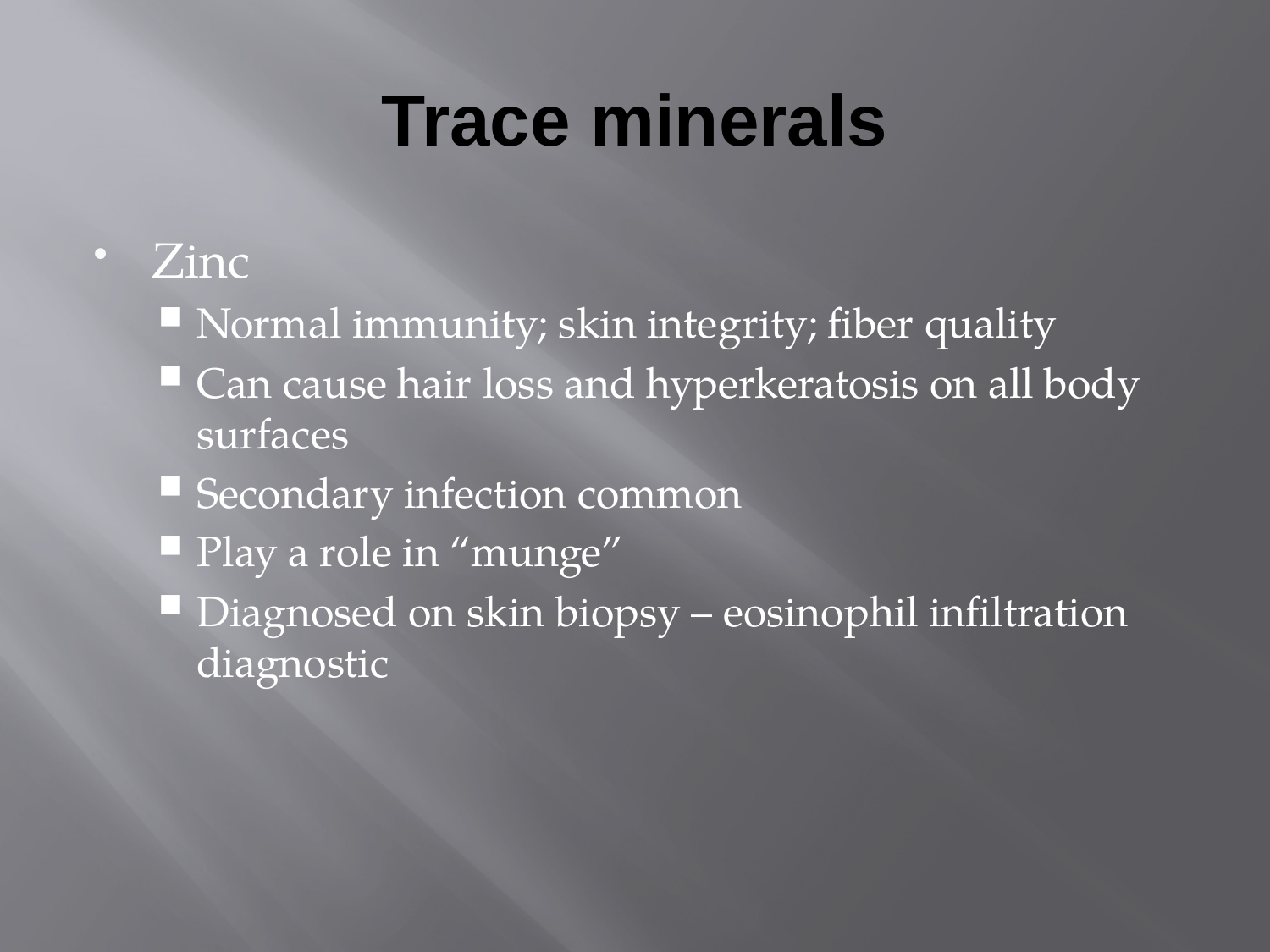

# Trace minerals
Zinc
Normal immunity; skin integrity; fiber quality
Can cause hair loss and hyperkeratosis on all body surfaces
Secondary infection common
Play a role in “munge”
Diagnosed on skin biopsy – eosinophil infiltration diagnostic